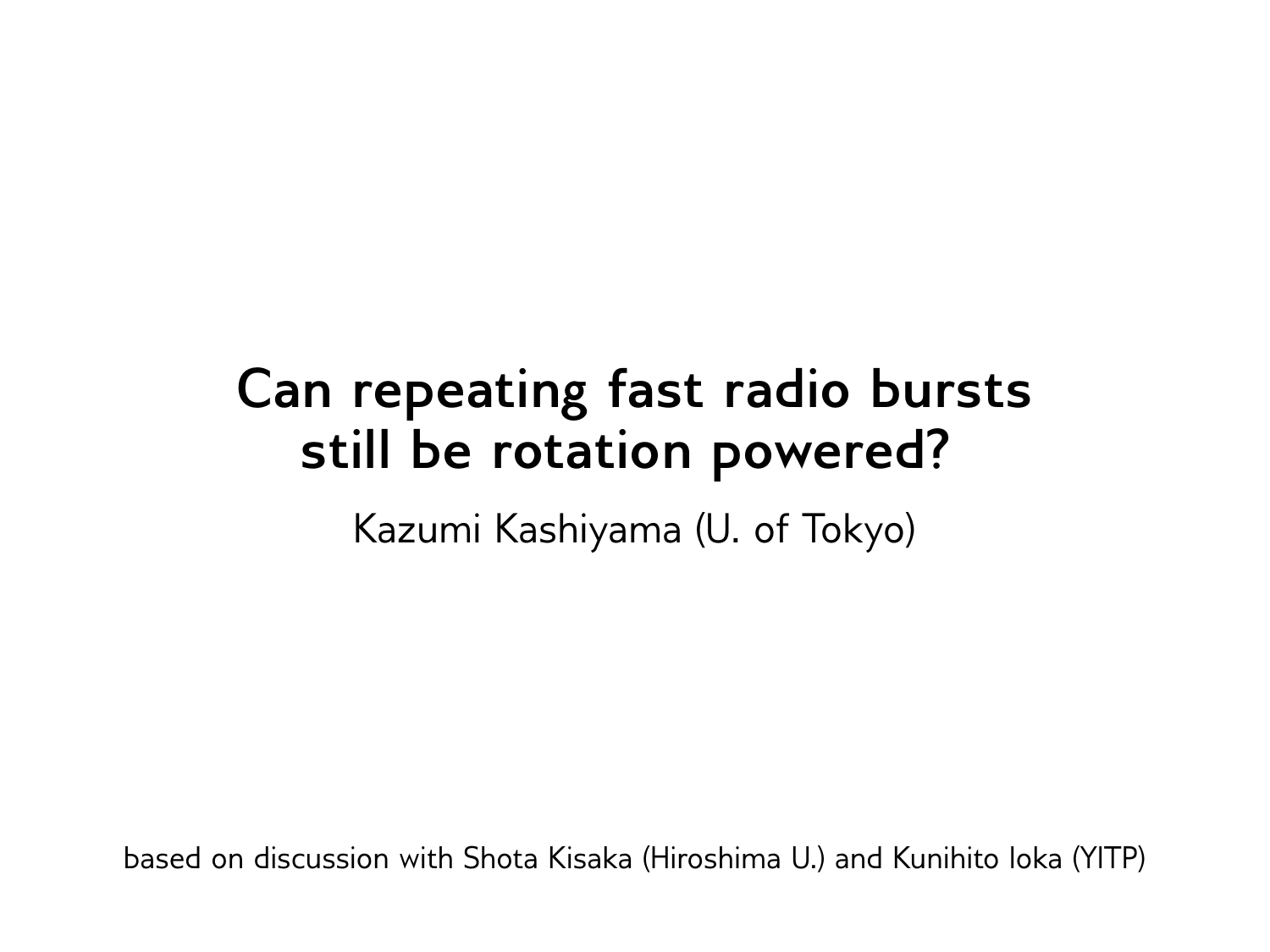

# Can repeating fast radio bursts still be rotation powered?
Kazumi Kashiyama (U. of Tokyo)
based on discussion with Shota Kisaka (Hiroshima U.) and Kunihito Ioka (YITP)